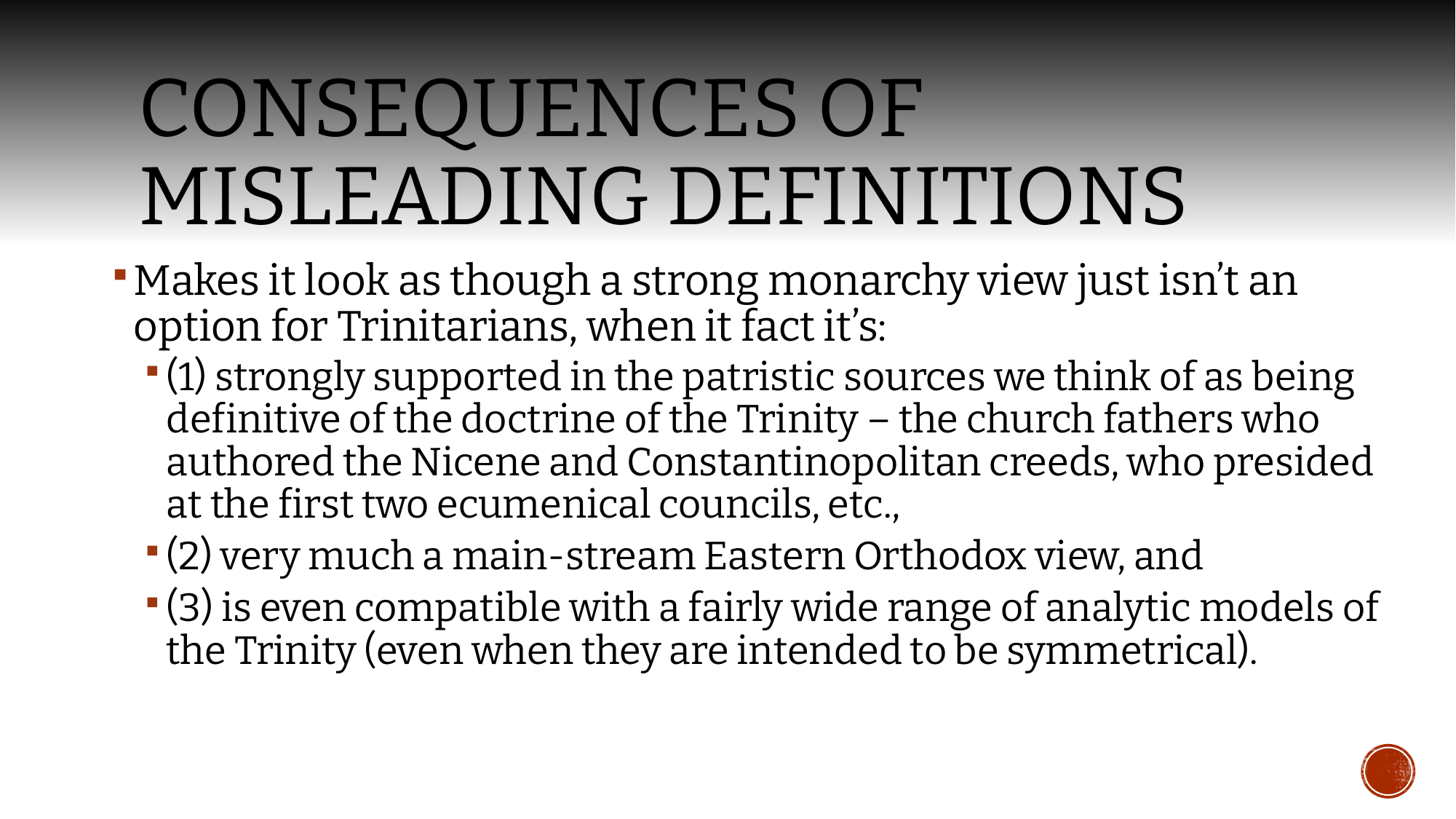

# Consequences of Misleading Definitions
Makes it look as though a strong monarchy view just isn’t an option for Trinitarians, when it fact it’s:
(1) strongly supported in the patristic sources we think of as being definitive of the doctrine of the Trinity – the church fathers who authored the Nicene and Constantinopolitan creeds, who presided at the first two ecumenical councils, etc.,
(2) very much a main-stream Eastern Orthodox view, and
(3) is even compatible with a fairly wide range of analytic models of the Trinity (even when they are intended to be symmetrical).